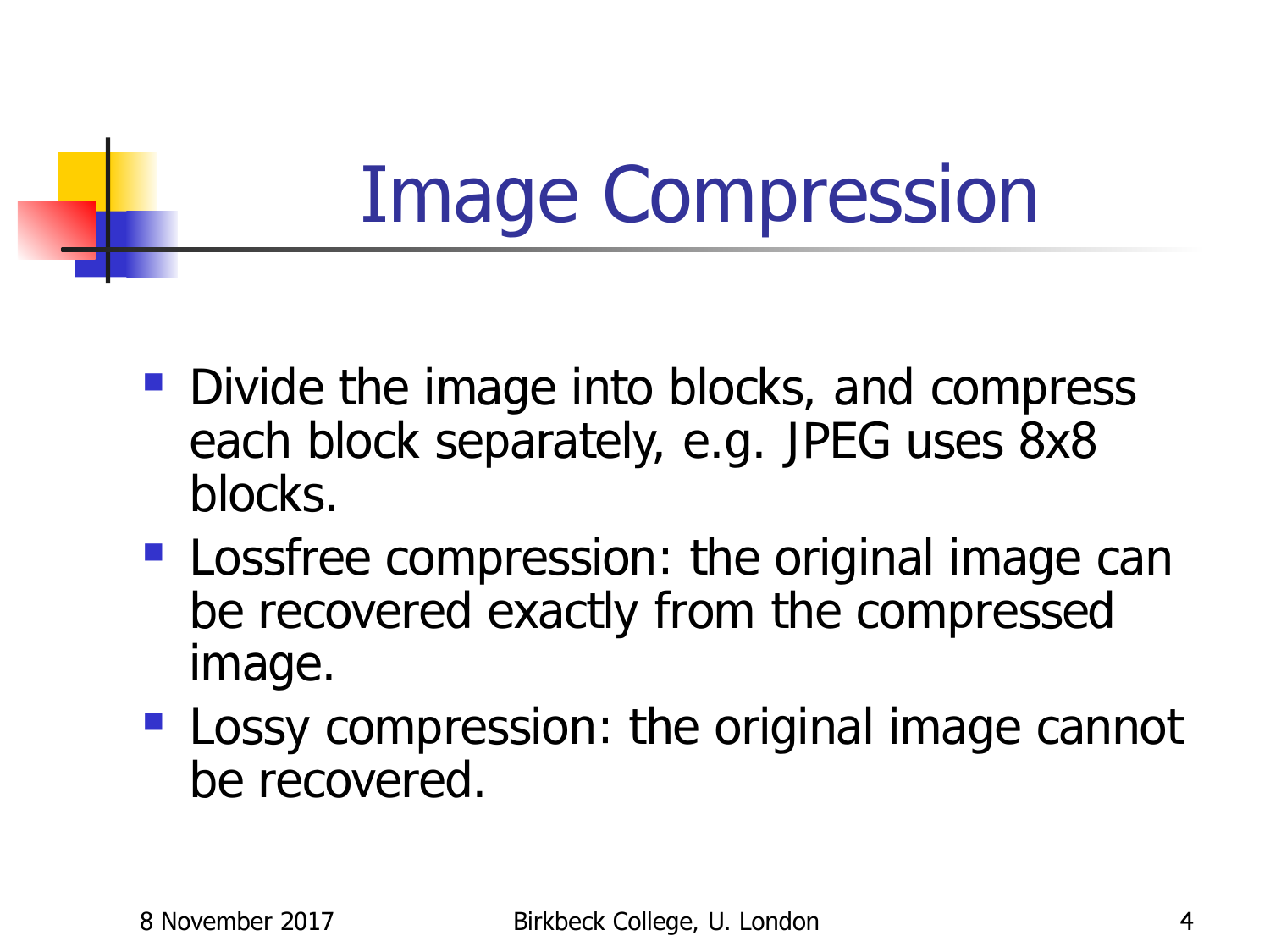

# Image Compression
Divide the image into blocks, and compress each block separately, e.g. JPEG uses 8x8 blocks.
Lossfree compression: the original image can be recovered exactly from the compressed image.
Lossy compression: the original image cannot be recovered.
8 November 2017
Birkbeck College, U. London
4